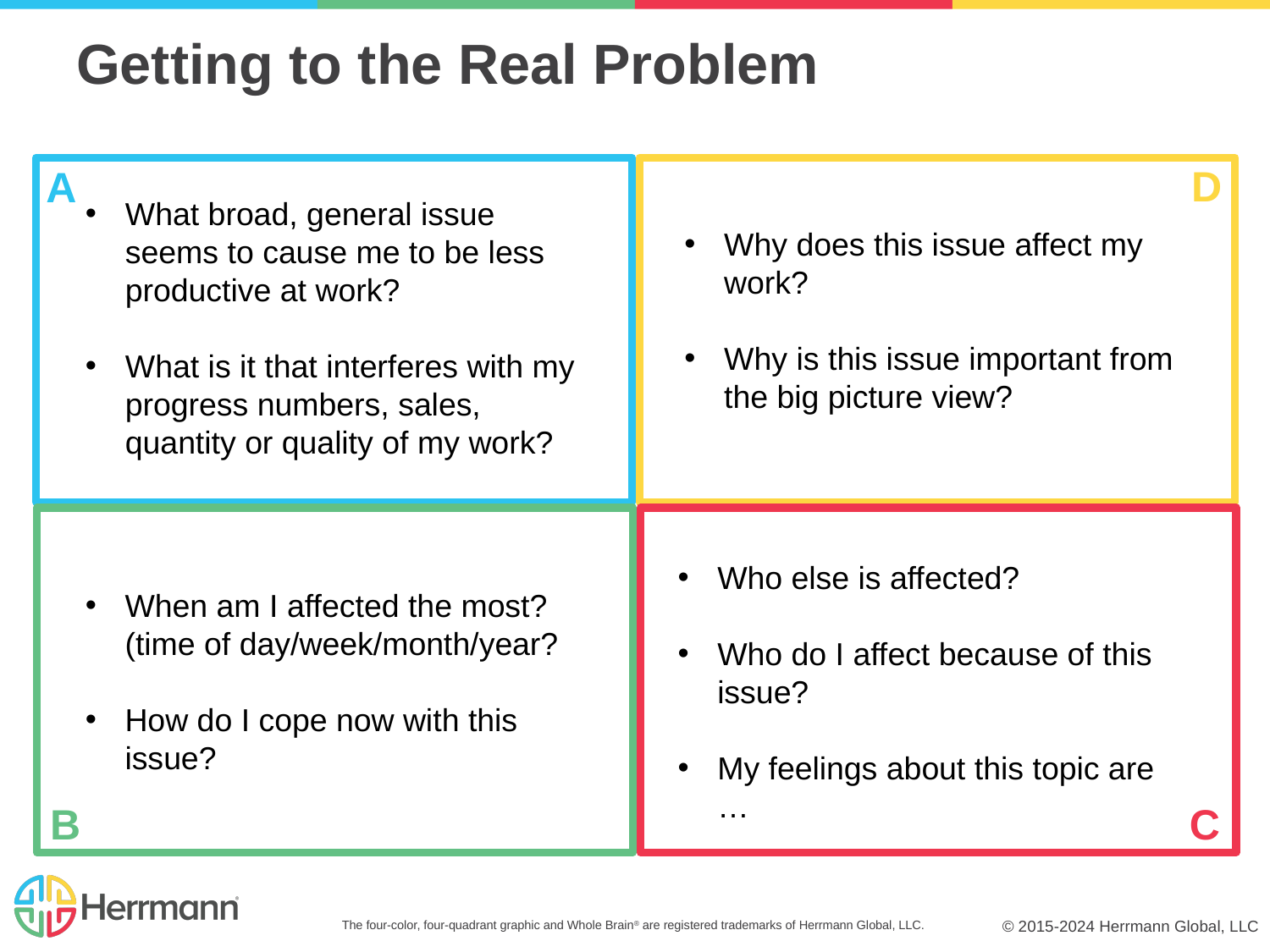

# Getting to the Real Problem
What broad, general issue seems to cause me to be less productive at work?

What is it that interferes with my progress numbers, sales, quantity or quality of my work?
Why does this issue affect my work?

Why is this issue important from the big picture view?
Who else is affected?

Who do I affect because of this issue?

My feelings about this topic are …
When am I affected the most? (time of day/week/month/year?

How do I cope now with this issue?